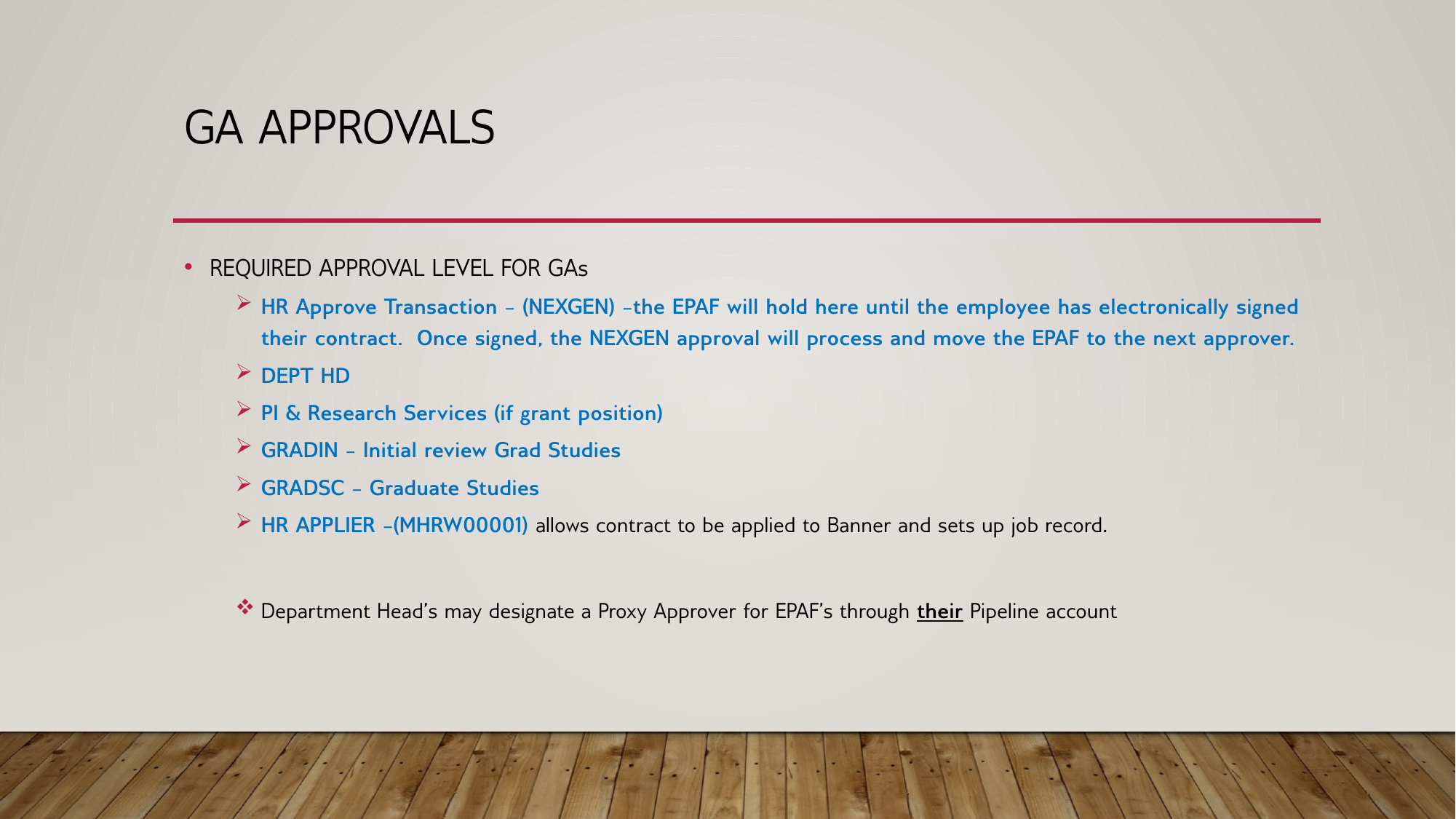

# GA APPROVALS
REQUIRED APPROVAL LEVEL FOR GAs
HR Approve Transaction – (NEXGEN) –the EPAF will hold here until the employee has electronically signed their contract.  Once signed, the NEXGEN approval will process and move the EPAF to the next approver.
DEPT HD
PI & Research Services (if grant position)
GRADIN – Initial review Grad Studies
GRADSC – Graduate Studies
HR APPLIER –(MHRW00001) allows contract to be applied to Banner and sets up job record.

Department Head’s may designate a Proxy Approver for EPAF’s through their Pipeline account